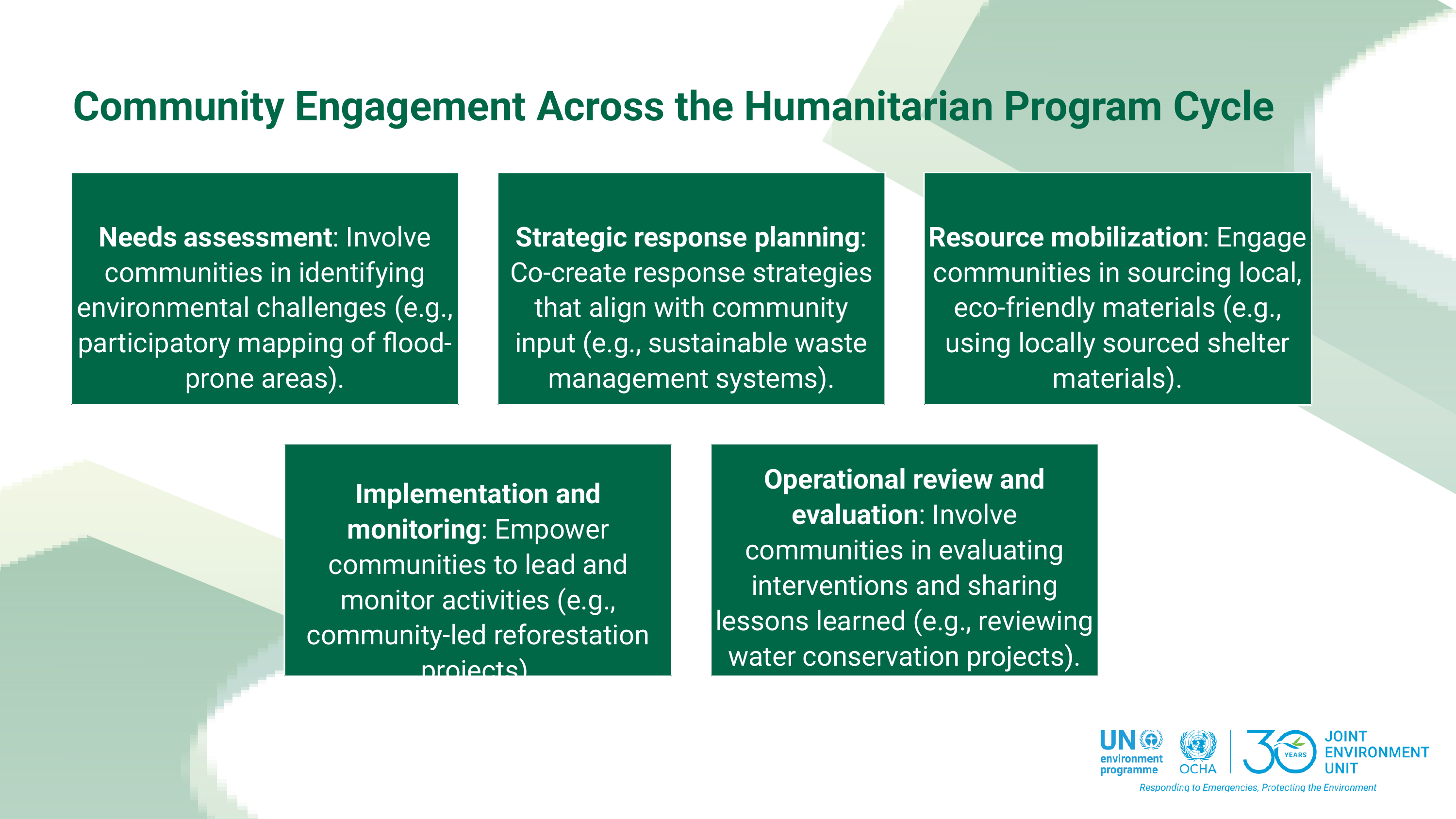

Community Engagement Across the Humanitarian Program Cycle

Needs assessment: Involve communities in identifying environmental challenges (e.g., participatory mapping of flood-prone areas).
Strategic response planning: Co-create response strategies that align with community input (e.g., sustainable waste management systems).
Resource mobilization: Engage communities in sourcing local, eco-friendly materials (e.g., using locally sourced shelter materials).

Operational review and evaluation: Involve communities in evaluating interventions and sharing lessons learned (e.g., reviewing water conservation projects).
Implementation and monitoring: Empower communities to lead and monitor activities (e.g., community-led reforestation projects).